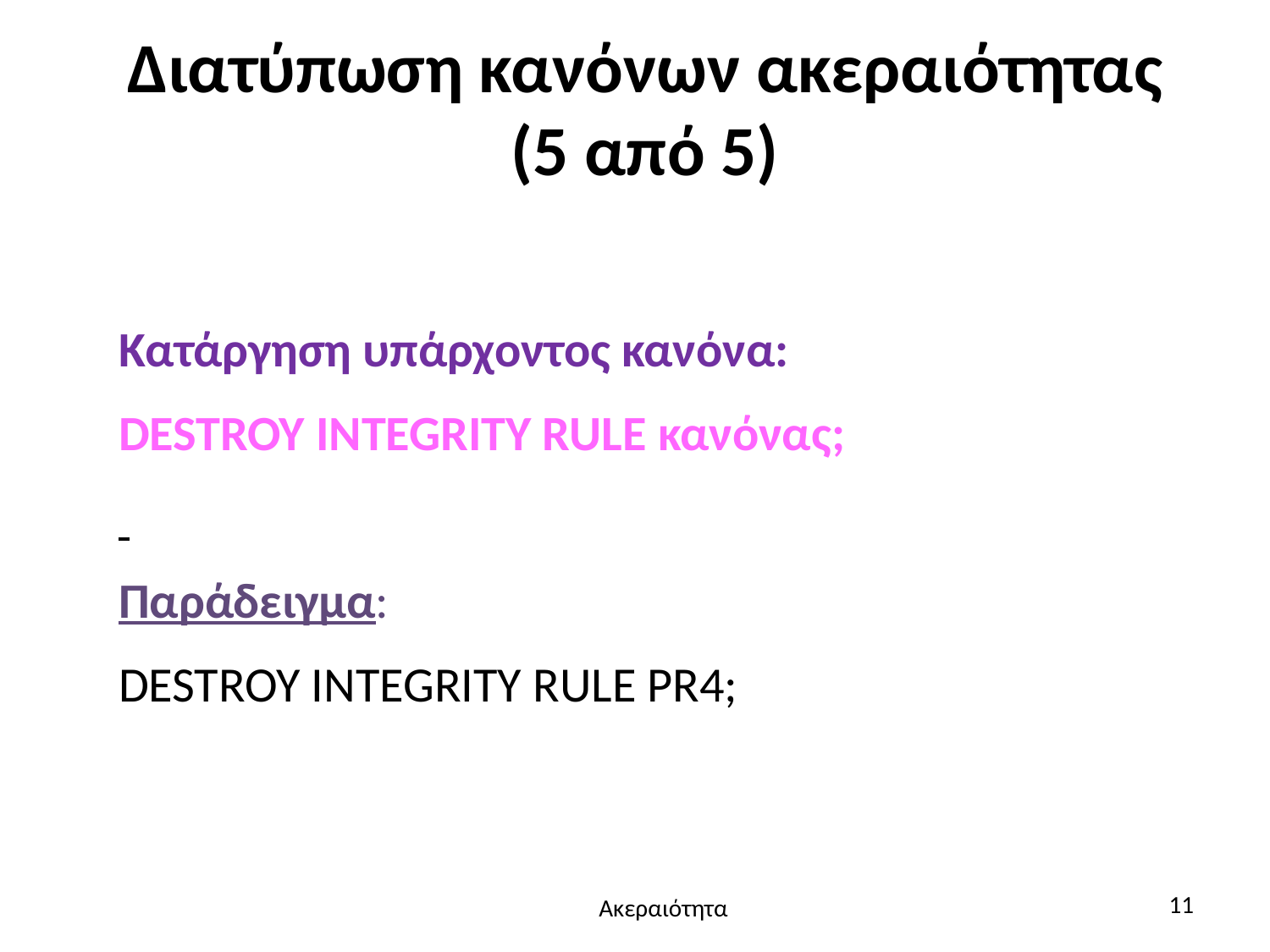

# Διατύπωση κανόνων ακεραιότητας (5 από 5)
Κατάργηση υπάρχοντος κανόνα:
DESTROY INTEGRITY RULE κανόνας;

Παράδειγμα:
DESTROY INTEGRITY RULE PR4;

11
Ακεραιότητα